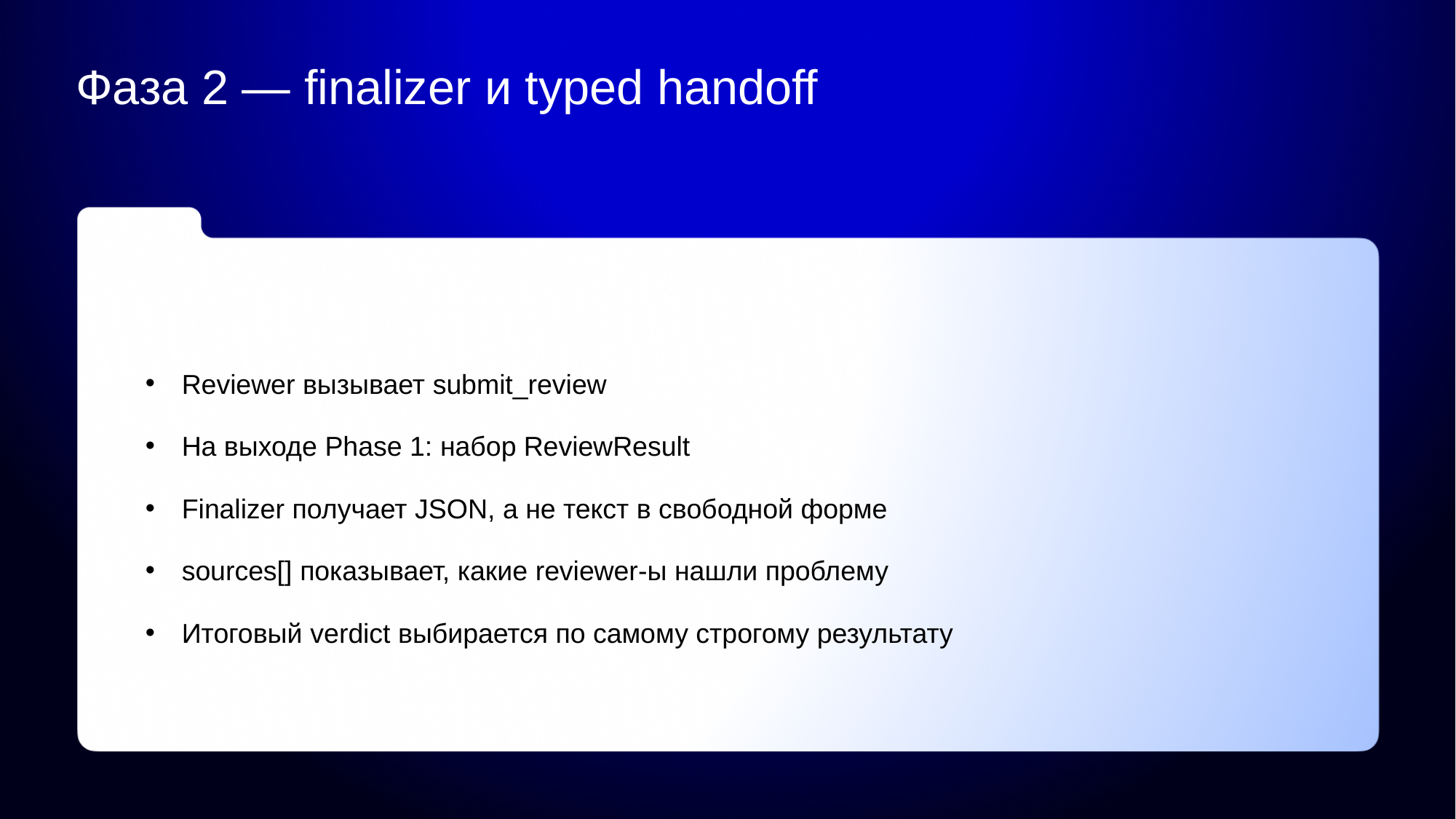

# Фаза 2 — finalizer и typed handoff
Reviewer вызывает submit_review
На выходе Phase 1: набор ReviewResult
Finalizer получает JSON, а не текст в свободной форме
sources[] показывает, какие reviewer-ы нашли проблему
Итоговый verdict выбирается по самому строгому результату